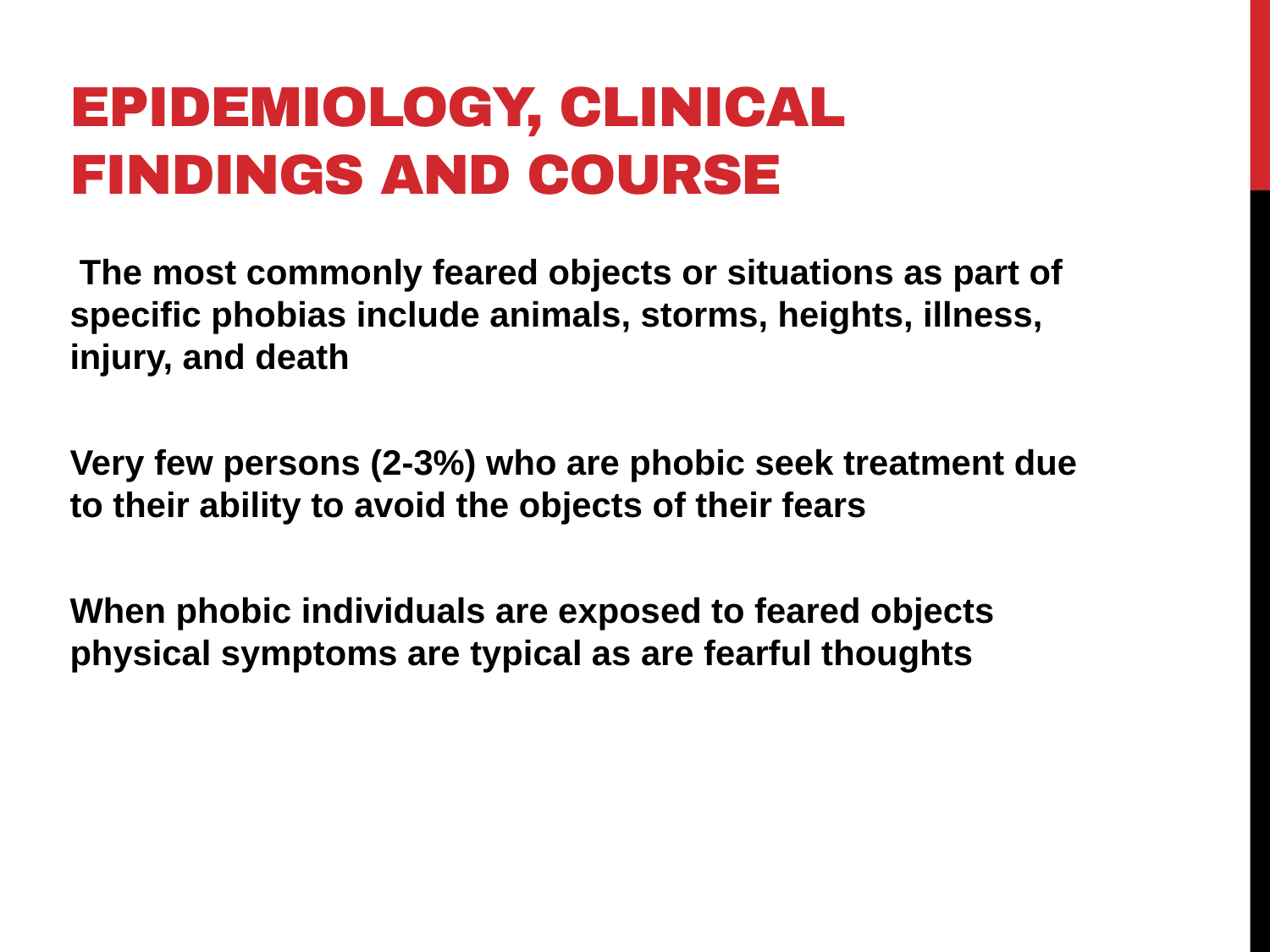

# epidemiology, clinical findings and course
 The most commonly feared objects or situations as part of specific phobias include animals, storms, heights, illness, injury, and death

Very few persons (2-3%) who are phobic seek treatment due to their ability to avoid the objects of their fears

When phobic individuals are exposed to feared objects physical symptoms are typical as are fearful thoughts